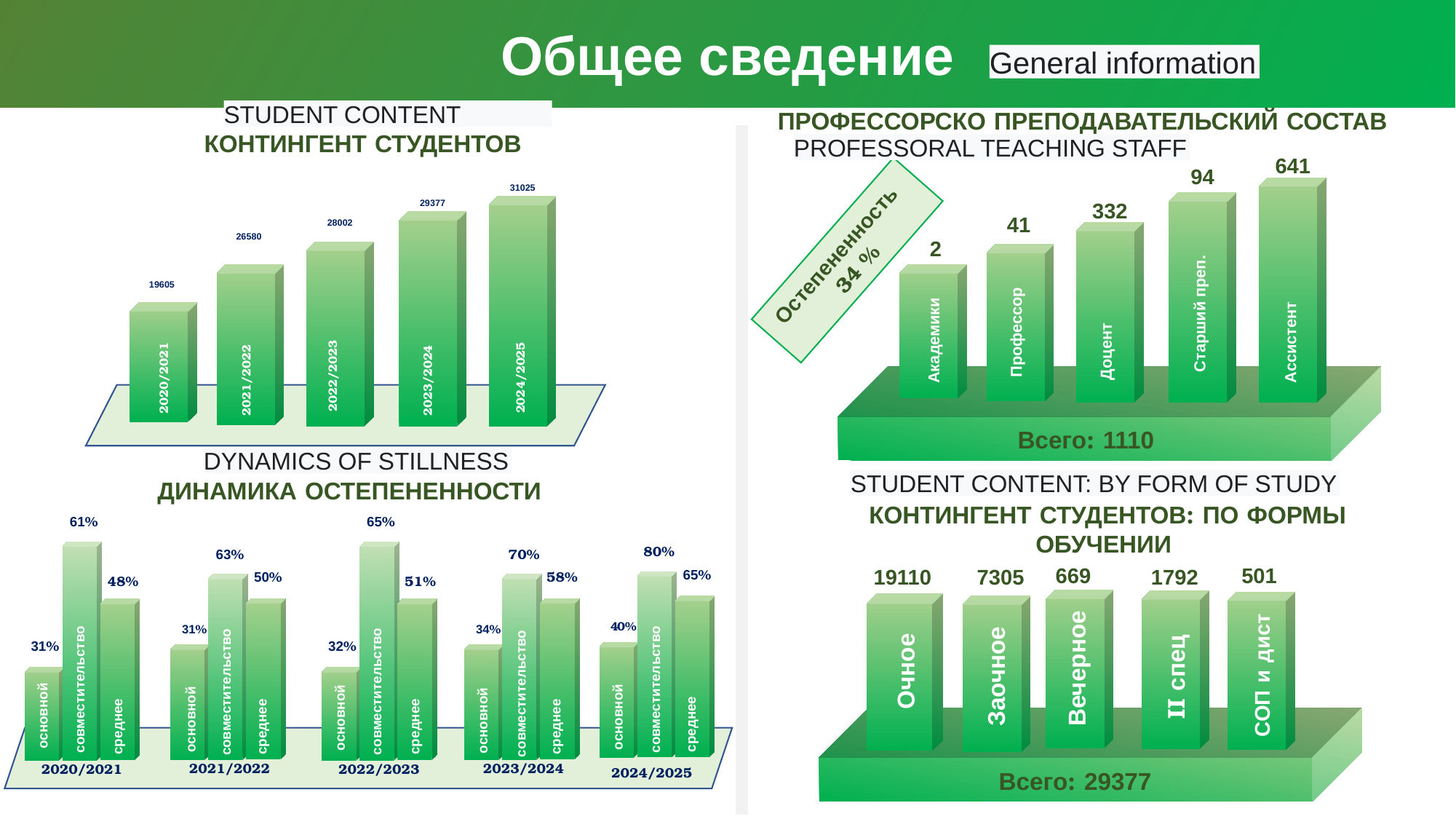

Общее сведение
General information
STUDENT CONTENT
ПРОФЕССОРСКО ПРЕПОДАВАТЕЛЬСКИЙ СОСТАВ
КОНТИНГЕНТ СТУДЕНТОВ

PROFESSORAL TEACHING STAFF
641
94

332

41

2

Старший преп.
Профессор
Академики
Ассистент
Доцент

Всего: 1110
31025
29377

28002

26580
Остепененность  34 %

19605

2022/2023
2024/2025
2020/2021
2021/2022
2023/2024

DYNAMICS OF STILLNESS
 ДИНАМИКА ОСТЕПЕНЕННОСТИ
STUDENT CONTENT: BY FORM OF STUDY
КОНТИНГЕНТ СТУДЕНТОВ: ПО ФОРМЫ ОБУЧЕНИИ
61%
65%
80%
63%
70%

669
501
7305
1792
19110
65%
50%
58%
48%
51%

40%
31%
34%
31%
32%

Вечерное
Очное
Заочное
II спец
совместительство

совместительство

СОП и дист
совместительство

совместительство

совместительство
среднее
среднее
среднее
среднее
среднее
основной
основной
основной
основной
основной

Всего: 29377

2021/2022
2023/2024
2020/2021
2022/2023
2024/2025